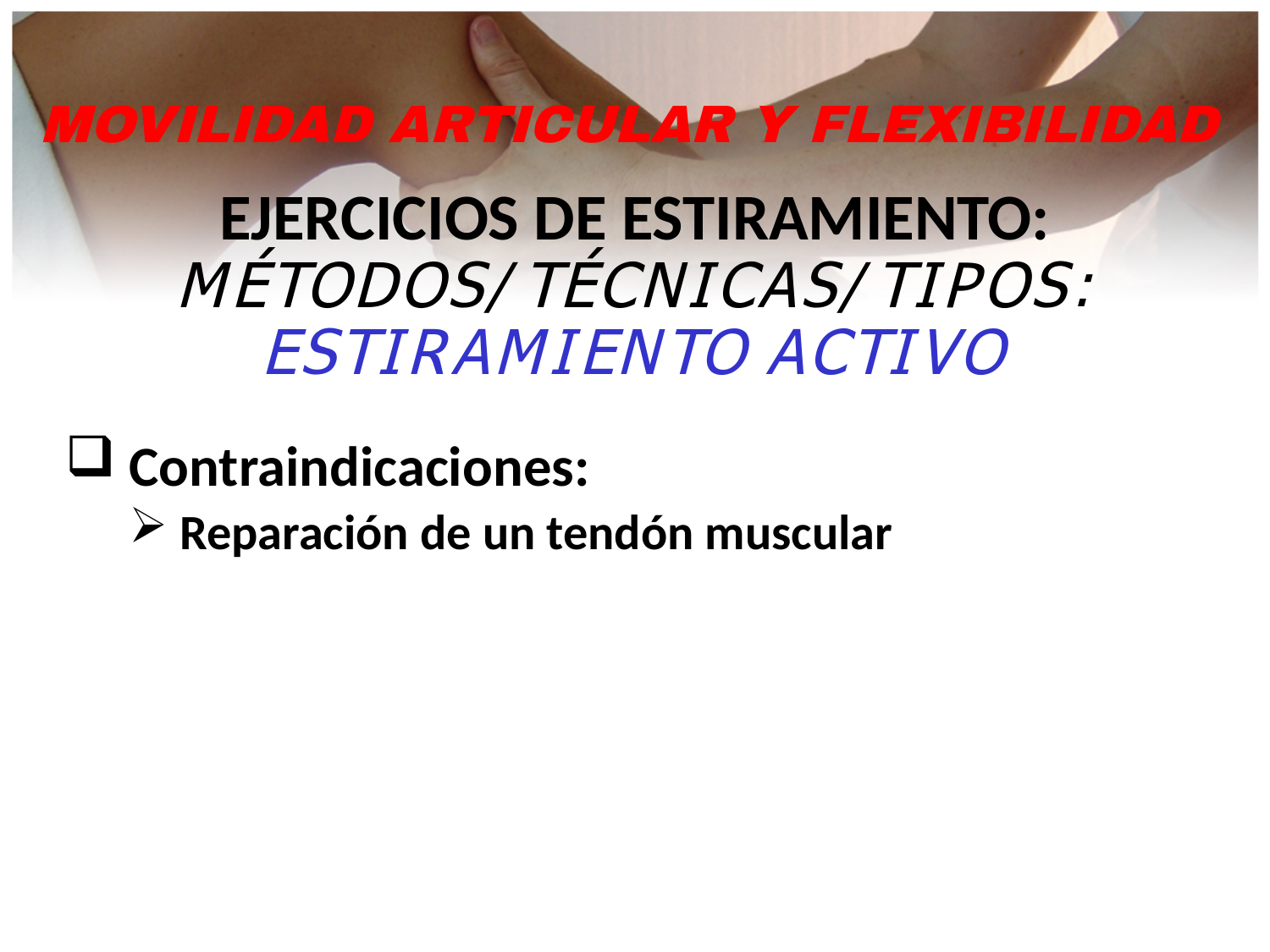

MOVILIDAD ARTICULAR Y FLEXIBILIDAD
EJERCICIOS DE ESTIRAMIENTO:
MÉTODOS/TÉCNICAS/TIPOS:
ESTIRAMIENTO ACTIVO
 Contraindicaciones:
 Reparación de un tendón muscular